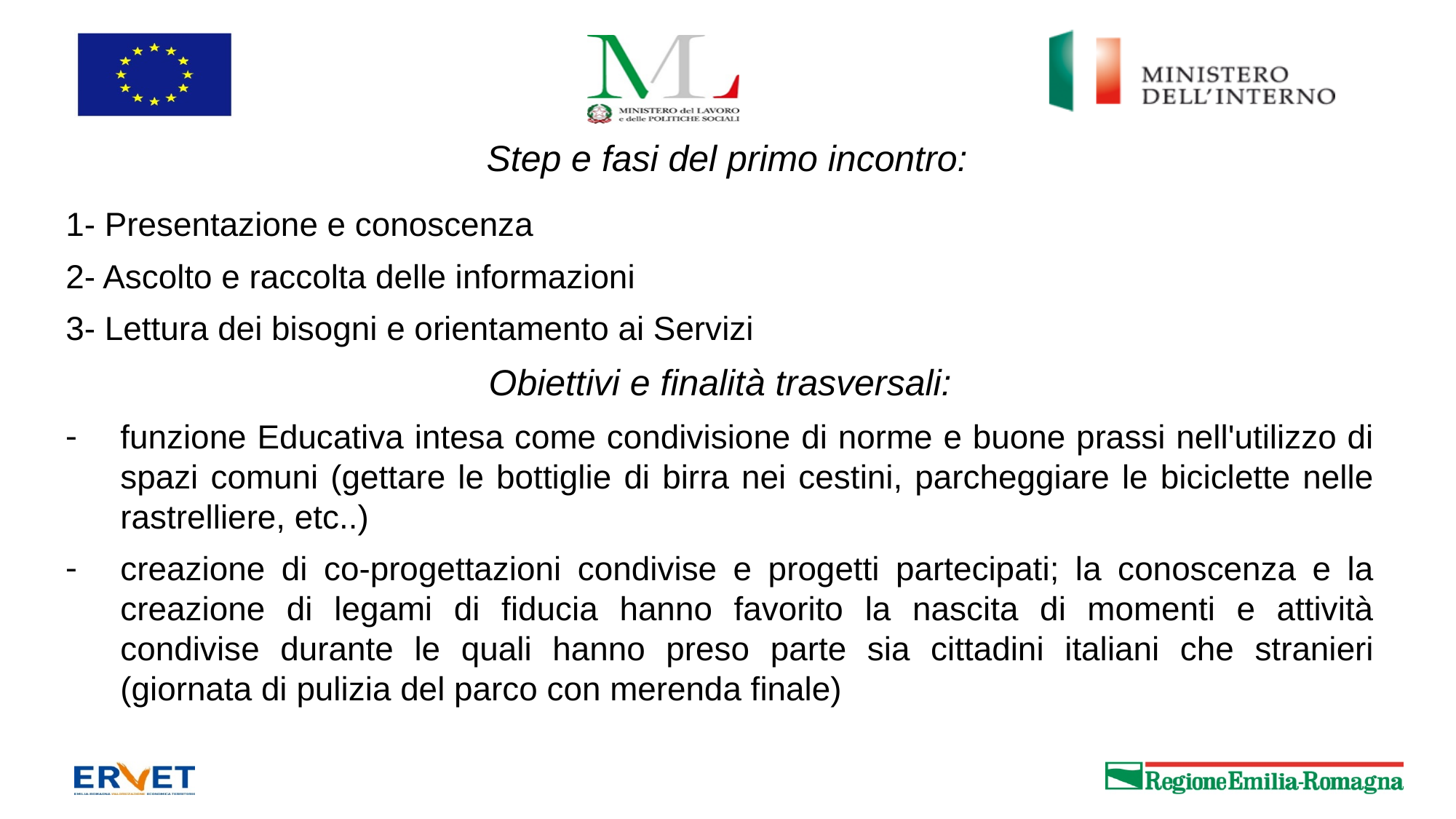

# Step e fasi del primo incontro:
1- Presentazione e conoscenza
2- Ascolto e raccolta delle informazioni
3- Lettura dei bisogni e orientamento ai Servizi
 Obiettivi e finalità trasversali:
funzione Educativa intesa come condivisione di norme e buone prassi nell'utilizzo di spazi comuni (gettare le bottiglie di birra nei cestini, parcheggiare le biciclette nelle rastrelliere, etc..)
creazione di co-progettazioni condivise e progetti partecipati; la conoscenza e la creazione di legami di fiducia hanno favorito la nascita di momenti e attività condivise durante le quali hanno preso parte sia cittadini italiani che stranieri (giornata di pulizia del parco con merenda finale)